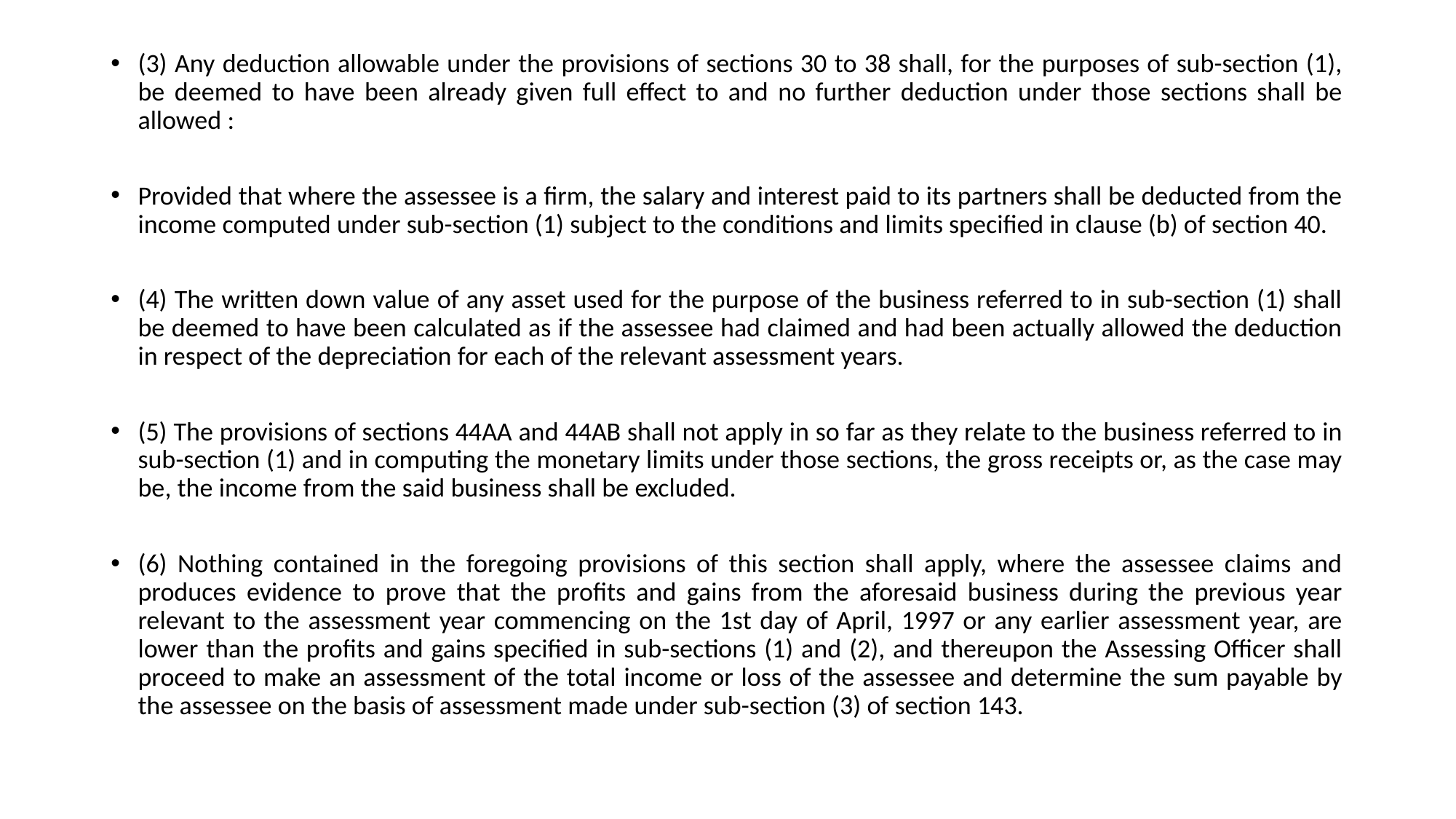

(3) Any deduction allowable under the provisions of sections 30 to 38 shall, for the purposes of sub-section (1), be deemed to have been already given full effect to and no further deduction under those sections shall be allowed :

Provided that where the assessee is a firm, the salary and interest paid to its partners shall be deducted from the income computed under sub-section (1) subject to the conditions and limits specified in clause (b) of section 40.

(4) The written down value of any asset used for the purpose of the business referred to in sub-section (1) shall be deemed to have been calculated as if the assessee had claimed and had been actually allowed the deduction in respect of the depreciation for each of the relevant assessment years.

(5) The provisions of sections 44AA and 44AB shall not apply in so far as they relate to the business referred to in sub-section (1) and in computing the monetary limits under those sections, the gross receipts or, as the case may be, the income from the said business shall be excluded.

(6) Nothing contained in the foregoing provisions of this section shall apply, where the assessee claims and produces evidence to prove that the profits and gains from the aforesaid business during the previous year relevant to the assessment year commencing on the 1st day of April, 1997 or any earlier assessment year, are lower than the profits and gains specified in sub-sections (1) and (2), and thereupon the Assessing Officer shall proceed to make an assessment of the total income or loss of the assessee and determine the sum payable by the assessee on the basis of assessment made under sub-section (3) of section 143.